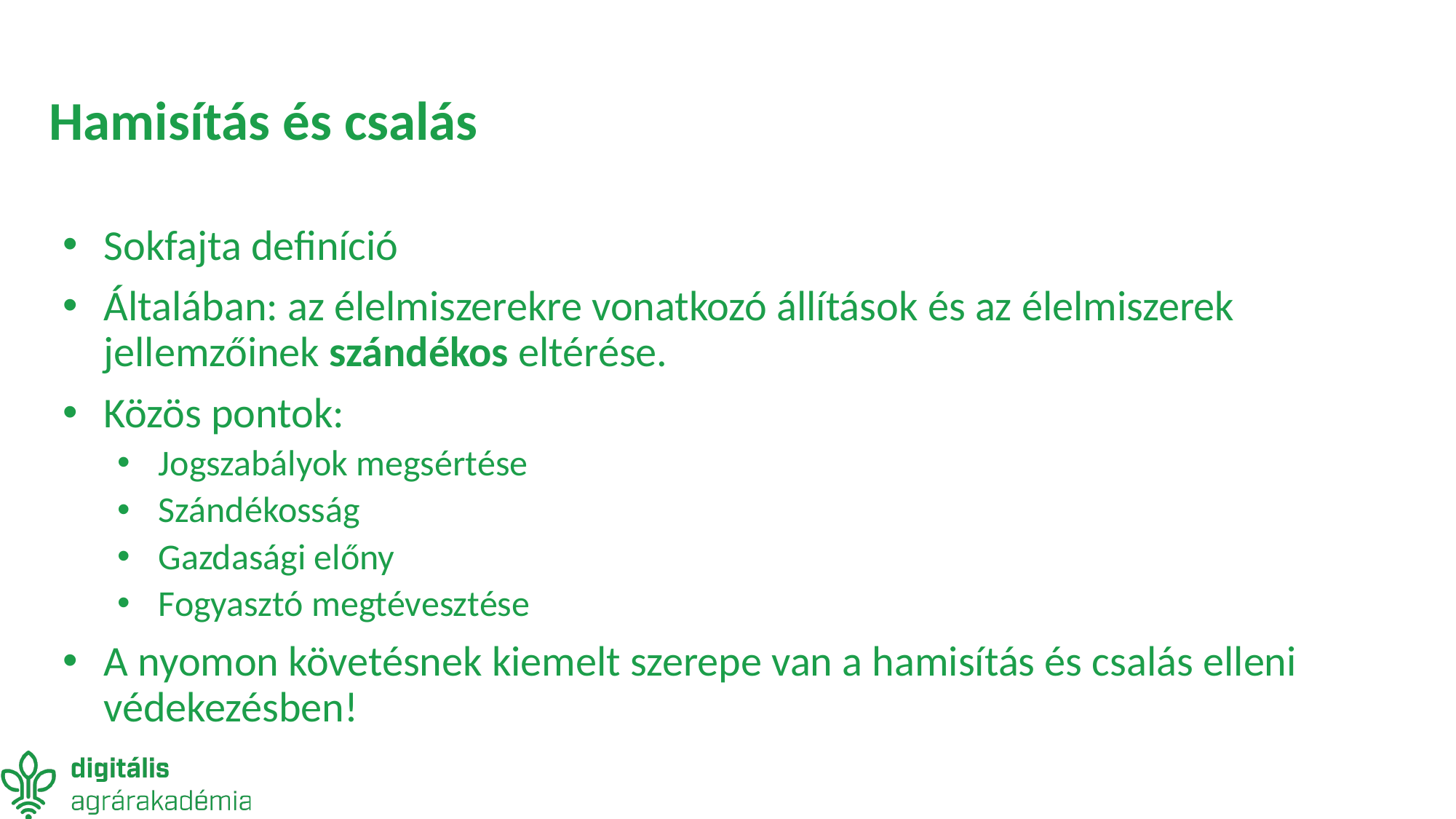

# Hamisítás és csalás
Sokfajta definíció
Általában: az élelmiszerekre vonatkozó állítások és az élelmiszerek jellemzőinek szándékos eltérése.
Közös pontok:
Jogszabályok megsértése
Szándékosság
Gazdasági előny
Fogyasztó megtévesztése
A nyomon követésnek kiemelt szerepe van a hamisítás és csalás elleni védekezésben!